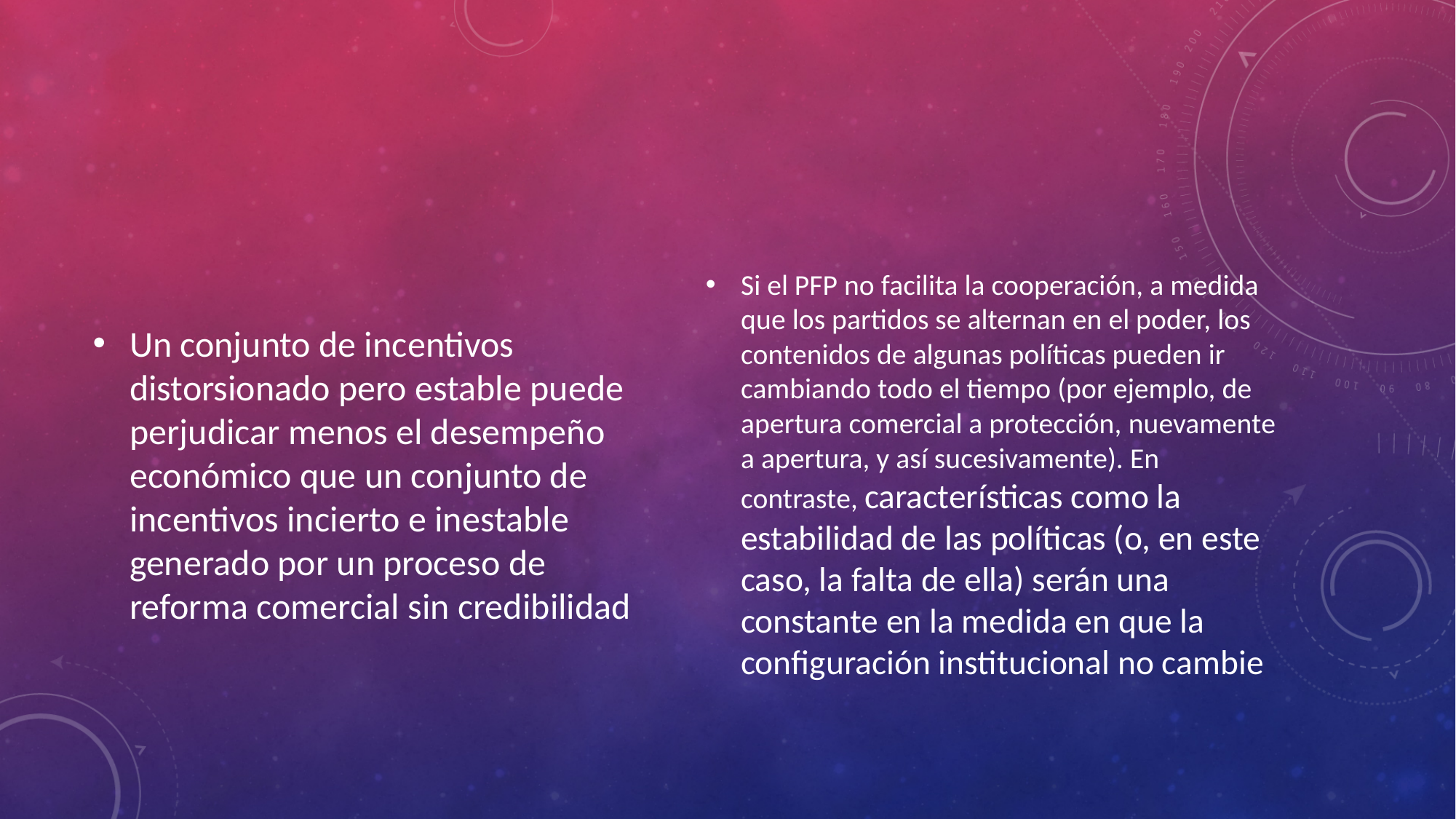

#
Un conjunto de incentivos distorsionado pero estable puede perjudicar menos el desempeño económico que un conjunto de incentivos incierto e inestable generado por un proceso de reforma comercial sin credibilidad
Si el PFP no facilita la cooperación, a medida que los partidos se alternan en el poder, los contenidos de algunas políticas pueden ir cambiando todo el tiempo (por ejemplo, de apertura comercial a protección, nuevamente a apertura, y así sucesivamente). En contraste, características como la estabilidad de las políticas (o, en este caso, la falta de ella) serán una constante en la medida en que la configuración institucional no cambie